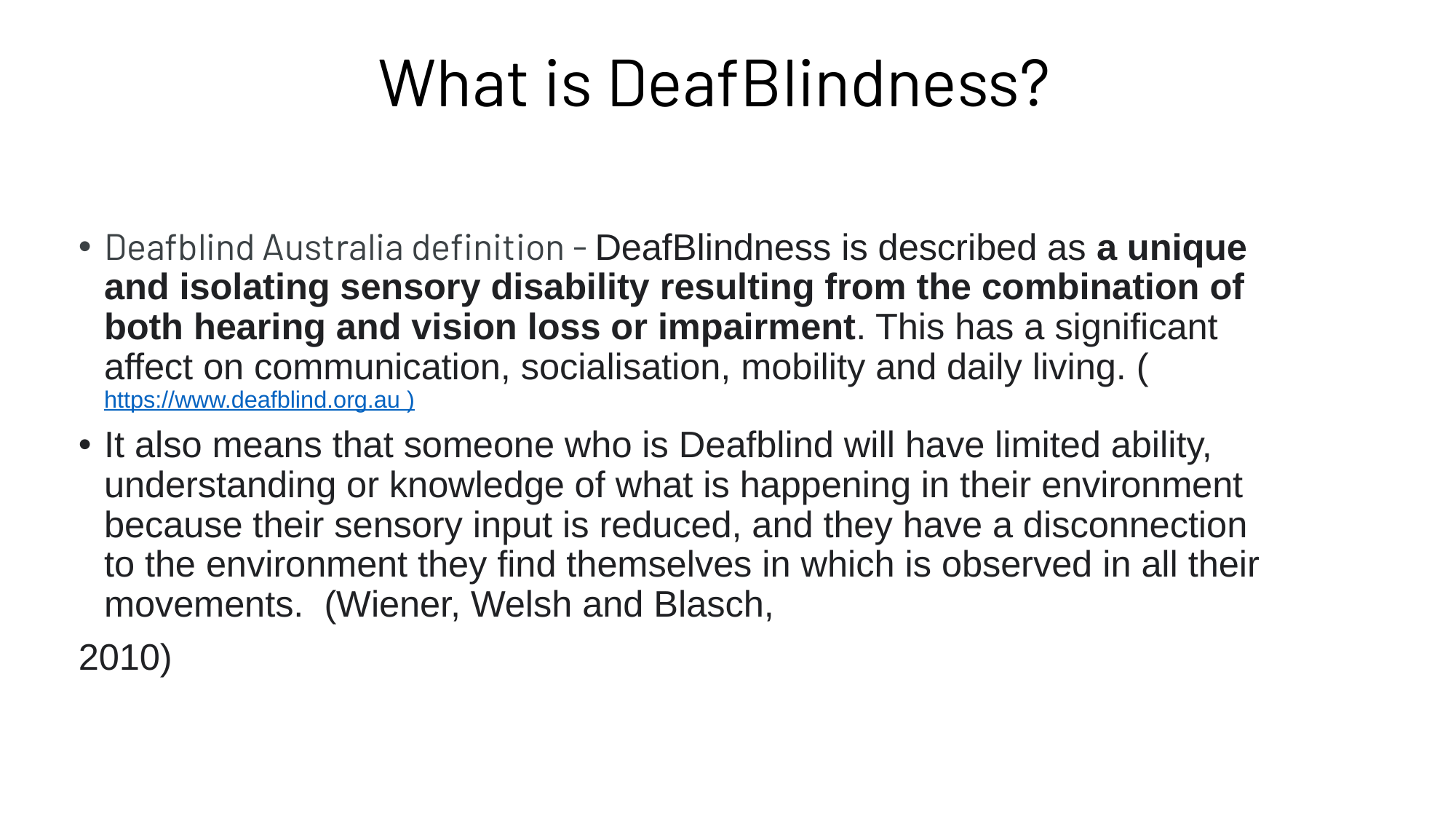

What is DeafBlindness?

Deafblind Australia definition - DeafBlindness is described as a unique and isolating sensory disability resulting from the combination of both hearing and vision loss or impairment. This has a significant affect on communication, socialisation, mobility and daily living. (https://www.deafblind.org.au )
It also means that someone who is Deafblind will have limited ability, understanding or knowledge of what is happening in their environment because their sensory input is reduced, and they have a disconnection to the environment they find themselves in which is observed in all their movements.  (Wiener, Welsh and Blasch,
2010)